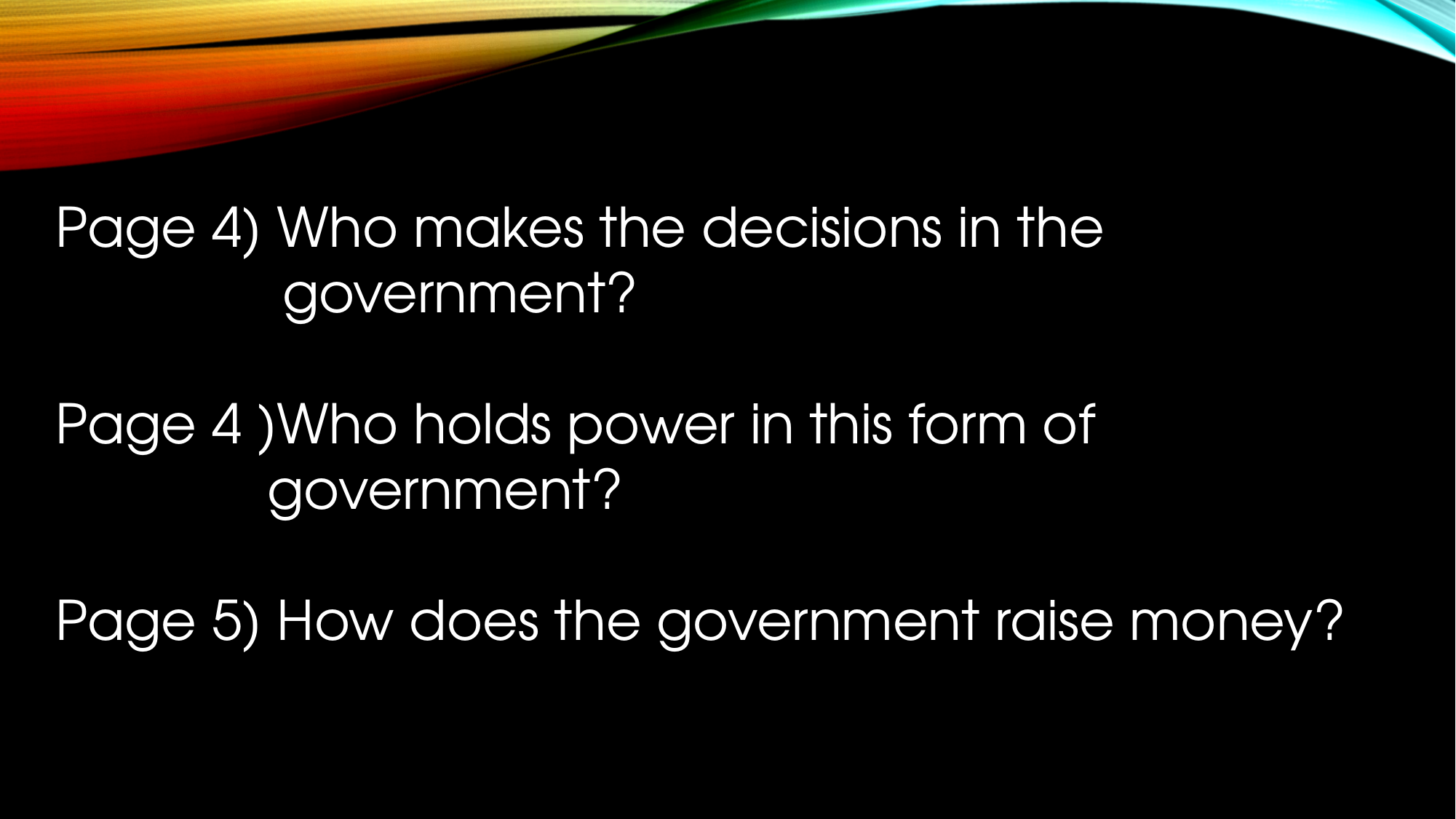

Page 4) Who makes the decisions in the
               government?

Page 4 )Who holds power in this form of
              government?

Page 5) How does the government raise money?